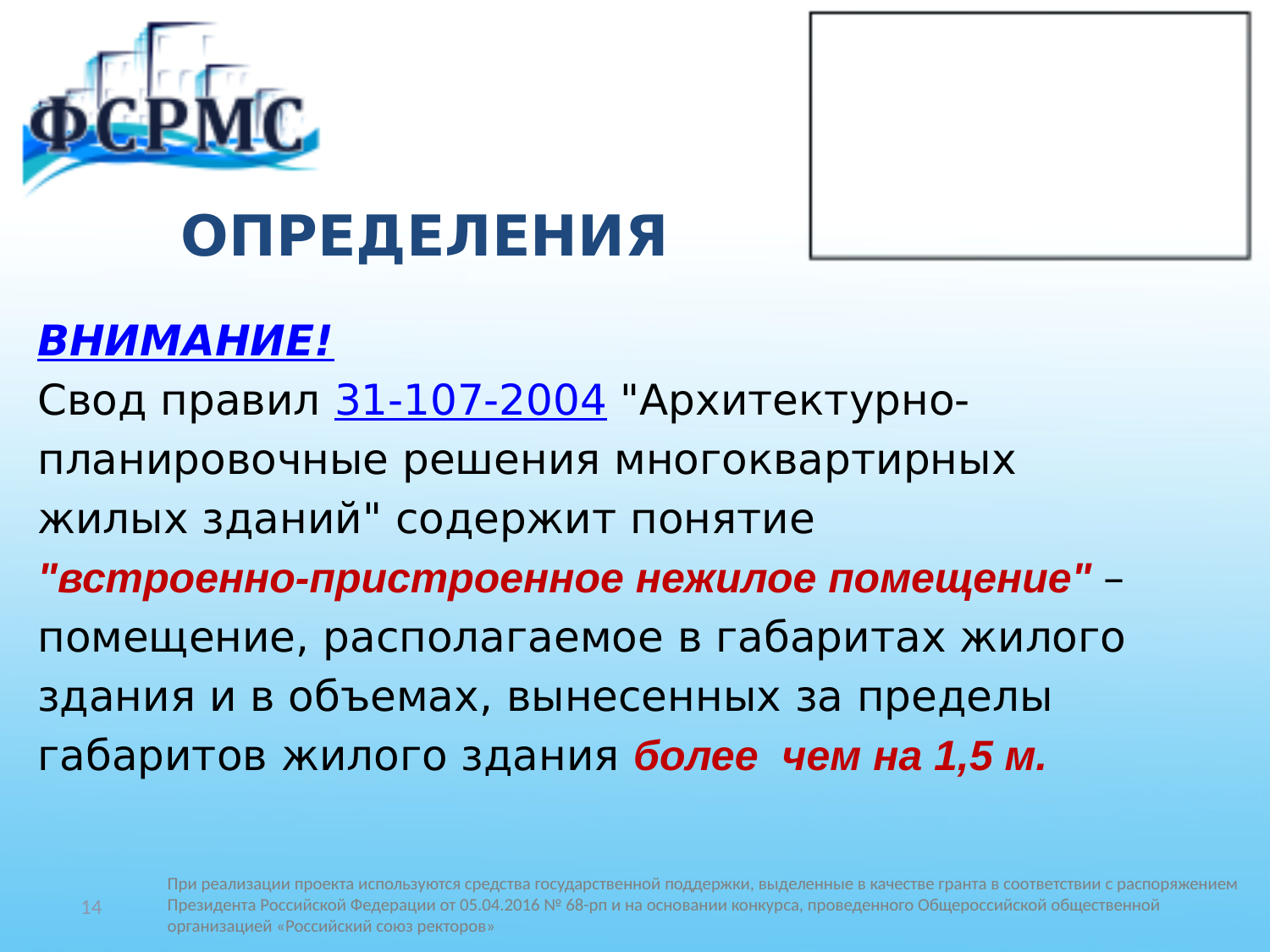

# ОПРЕДЕЛЕНИЯ
ВНИМАНИЕ!
Свод правил 31-107-2004 "Архитектурно-
планировочные решения многоквартирных
жилых зданий" содержит понятие
"встроенно-пристроенное нежилое помещение" –
помещение, располагаемое в габаритах жилого
здания и в объемах, вынесенных за пределы
габаритов жилого здания более  чем на 1,5 м.

14